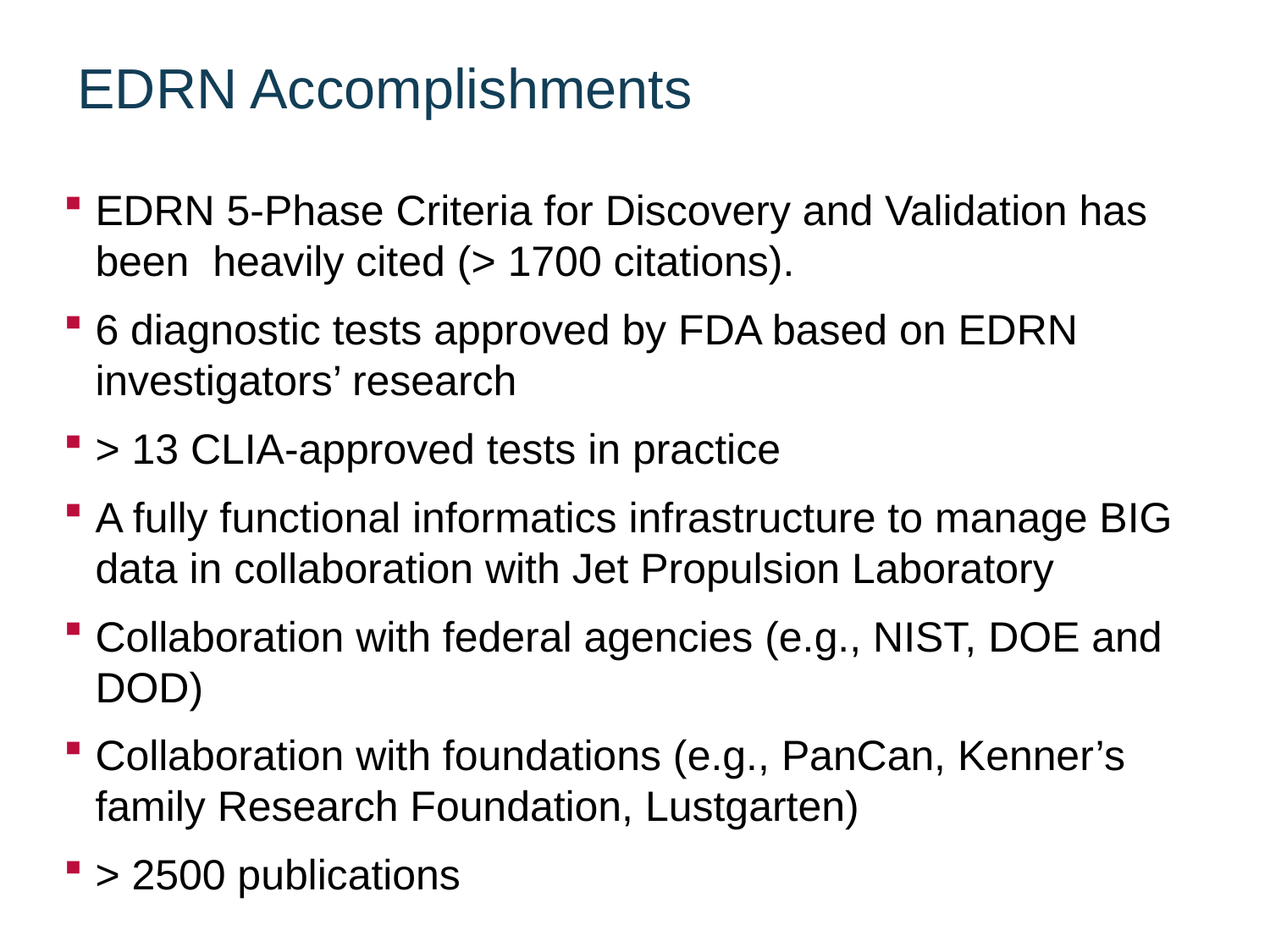

# EDRN Accomplishments
EDRN 5-Phase Criteria for Discovery and Validation has been  heavily cited (> 1700 citations).
6 diagnostic tests approved by FDA based on EDRN investigators’ research
> 13 CLIA-approved tests in practice
A fully functional informatics infrastructure to manage BIG data in collaboration with Jet Propulsion Laboratory
Collaboration with federal agencies (e.g., NIST, DOE and DOD)
Collaboration with foundations (e.g., PanCan, Kenner’s family Research Foundation, Lustgarten)
> 2500 publications